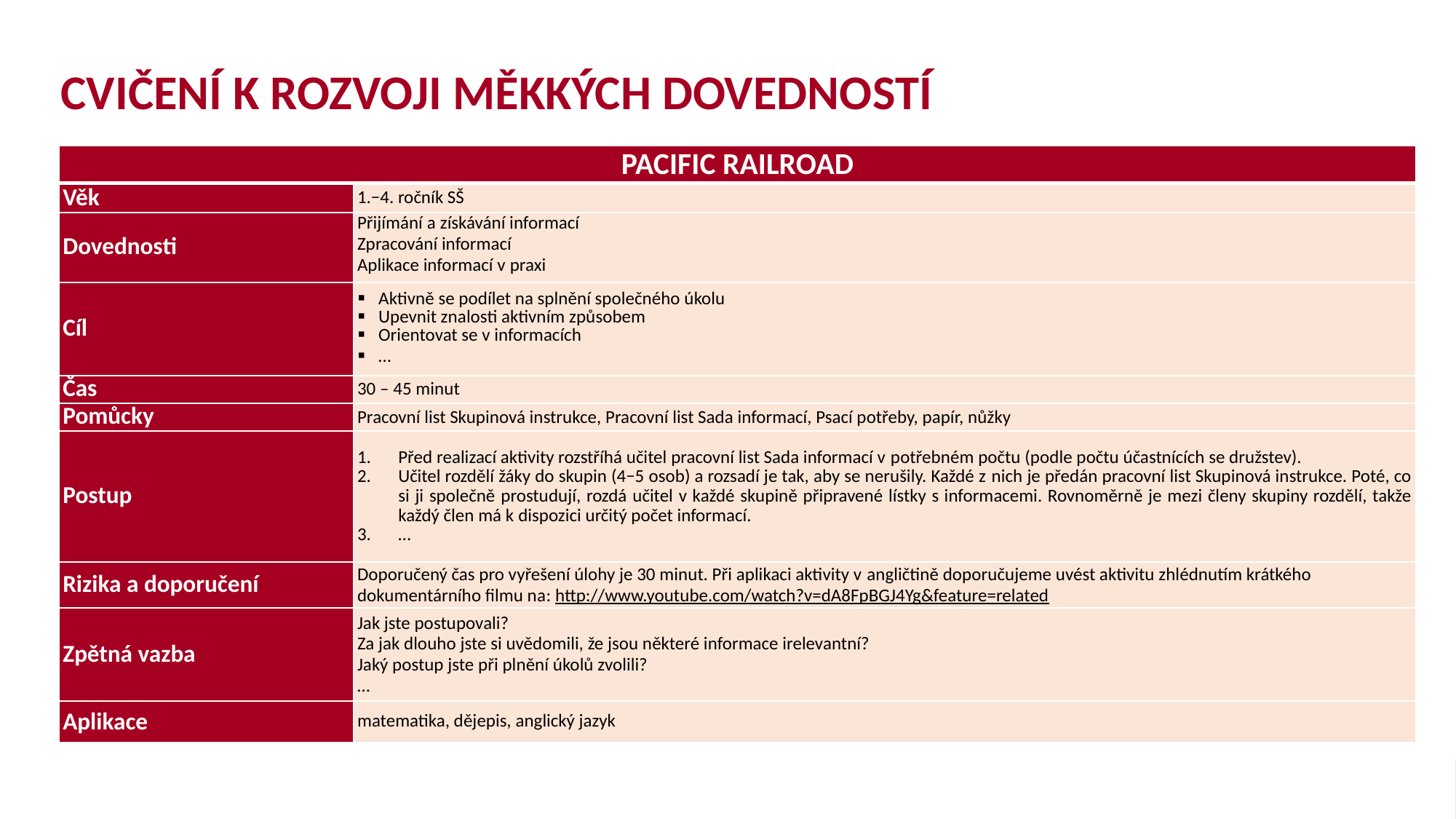

CVIČENÍ K ROZVOJI MĚKKÝCH DOVEDNOSTÍ
| PACIFIC RAILROAD |  |
| --- | --- |
| Věk | 1.−4. ročník SŠ |
| Dovednosti | Přijímání a získávání informací Zpracování informací Aplikace informací v praxi |
| Cíl | Aktivně se podílet na splnění společného úkolu Upevnit znalosti aktivním způsobem Orientovat se v informacích … |
| Čas | 30 – 45 minut |
| Pomůcky | Pracovní list Skupinová instrukce, Pracovní list Sada informací, Psací potřeby, papír, nůžky |
| Postup | Před realizací aktivity rozstříhá učitel pracovní list Sada informací v potřebném počtu (podle počtu účastnících se družstev). Učitel rozdělí žáky do skupin (4−5 osob) a rozsadí je tak, aby se nerušily. Každé z nich je předán pracovní list Skupinová instrukce. Poté, co si ji společně prostudují, rozdá učitel v každé skupině připravené lístky s informacemi. Rovnoměrně je mezi členy skupiny rozdělí, takže každý člen má k dispozici určitý počet informací. … |
| Rizika a doporučení | Doporučený čas pro vyřešení úlohy je 30 minut. Při aplikaci aktivity v angličtině doporučujeme uvést aktivitu zhlédnutím krátkého dokumentárního filmu na: http://www.youtube.com/watch?v=dA8FpBGJ4Yg&feature=related |
| Zpětná vazba | Jak jste postupovali? Za jak dlouho jste si uvědomili, že jsou některé informace irelevantní? Jaký postup jste při plnění úkolů zvolili? … |
| Aplikace | matematika, dějepis, anglický jazyk |